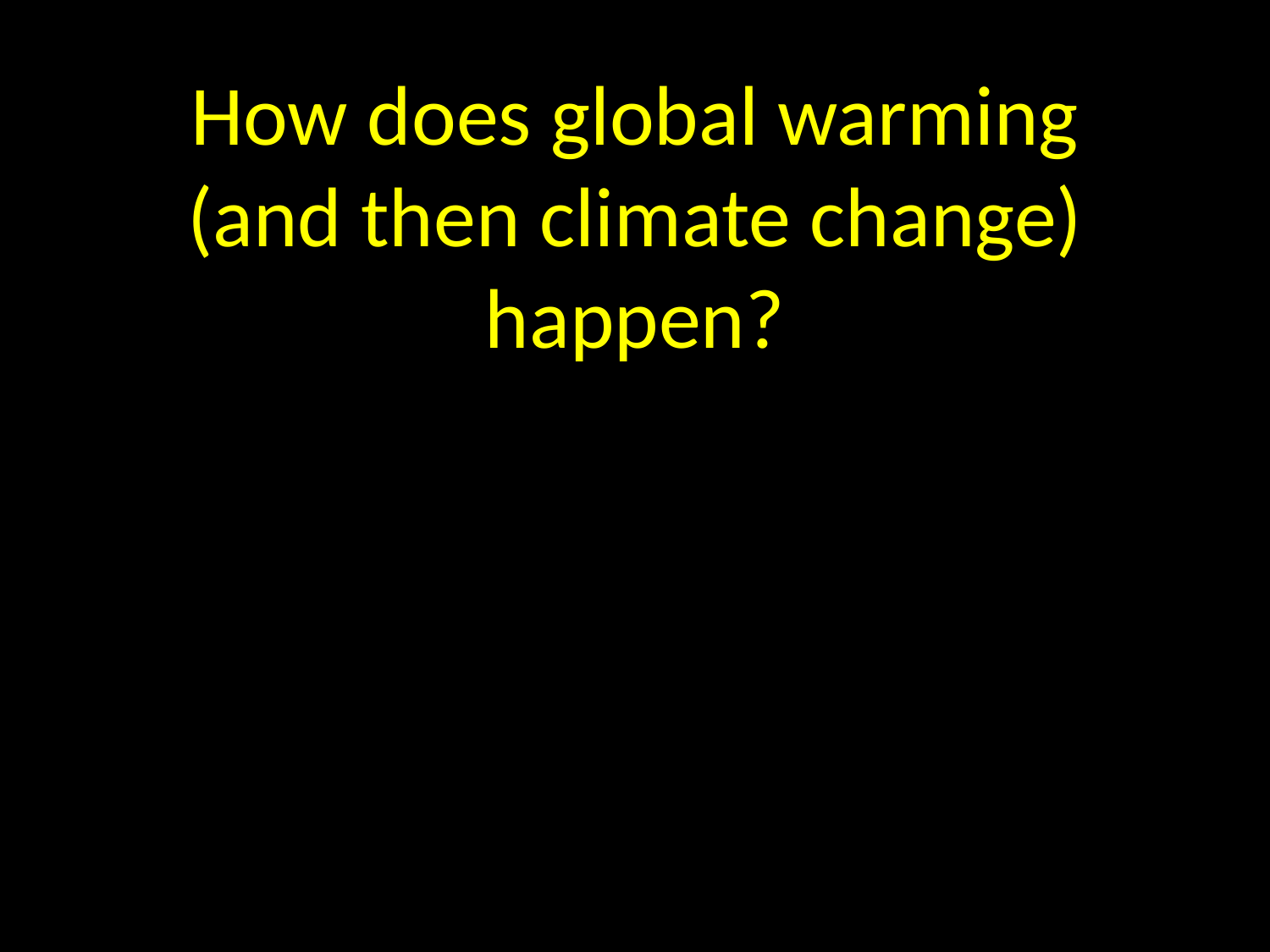

# How does global warming (and then climate change) happen?